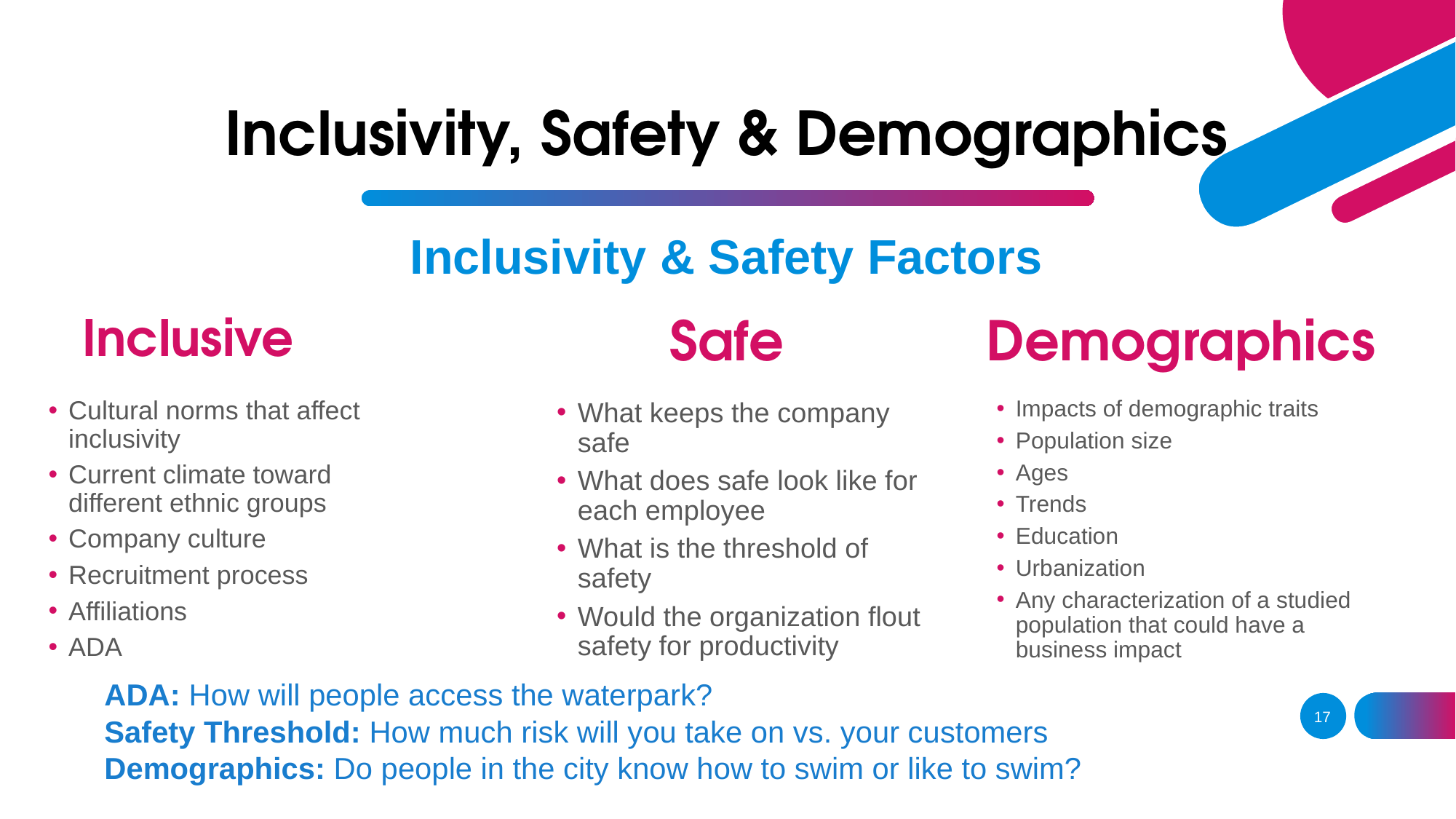

# Inclusivity, Safety & Demographics
Inclusivity & Safety Factors
Inclusive
Safe
Demographics
Cultural norms that affect inclusivity
Current climate toward different ethnic groups
Company culture
Recruitment process
Affiliations
ADA

Impacts of demographic traits
Population size
Ages
Trends
Education
Urbanization
Any characterization of a studied population that could have a business impact

What keeps the company safe
What does safe look like for each employee
What is the threshold of safety
Would the organization flout safety for productivity

ADA: How will people access the waterpark?
Safety Threshold: How much risk will you take on vs. your customers
Demographics: Do people in the city know how to swim or like to swim?
17